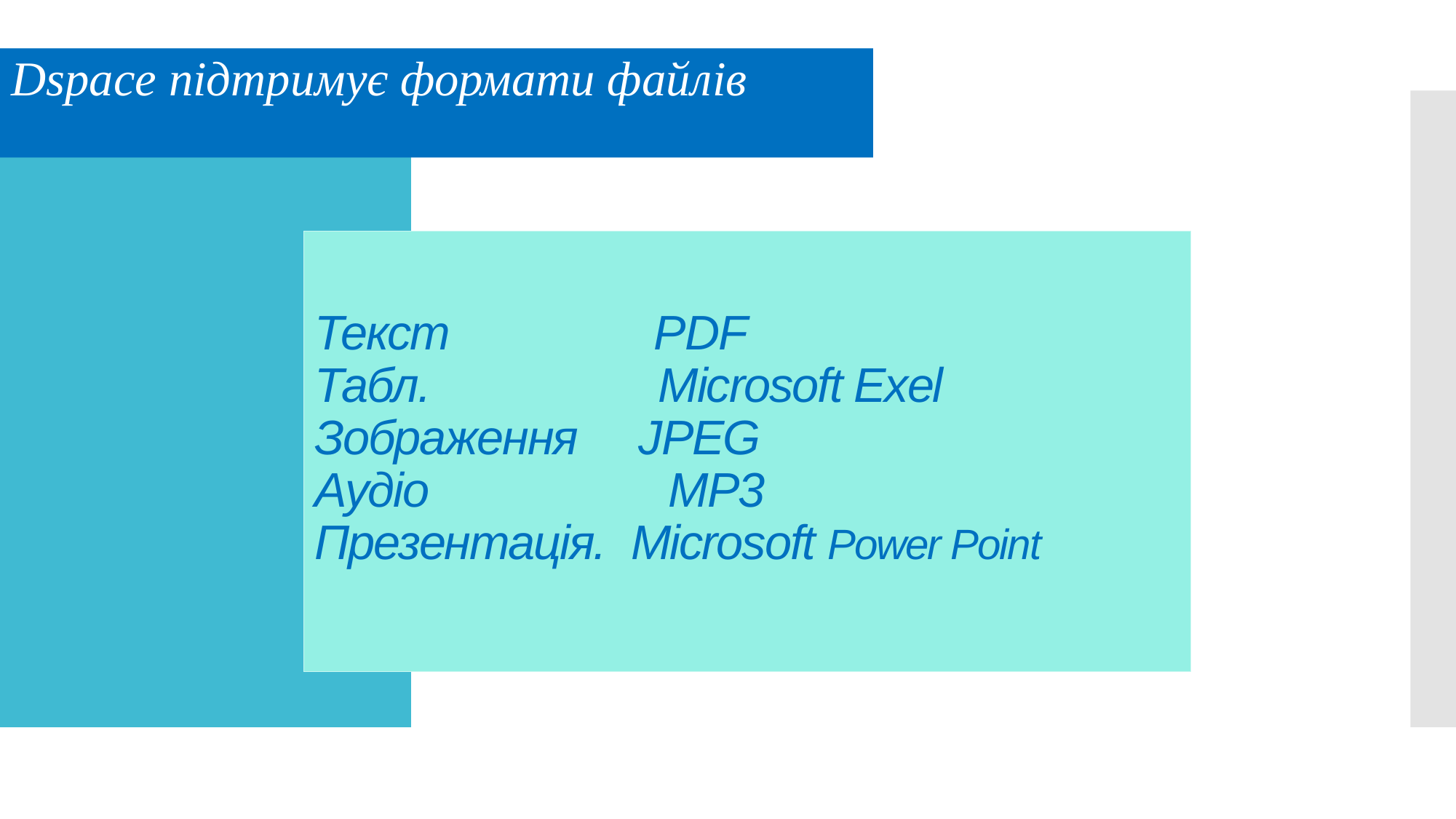

Dspace підтримує формати файлів
# Текст                 PDF Табл.                   Microsoft Exel Зображення     JPEG Аудіо                    MP3 Презентація.  Microsoft Power Point